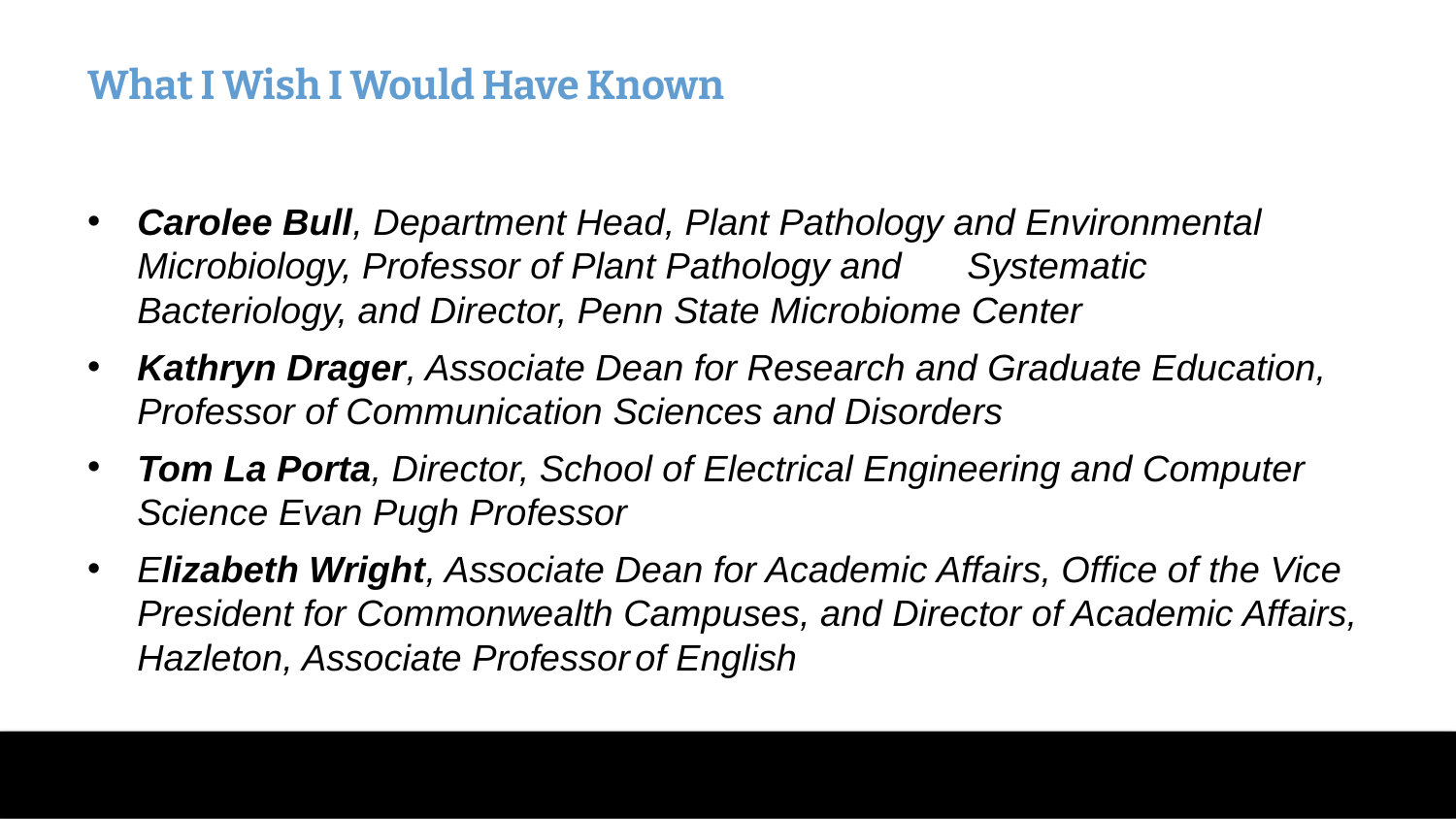

# What I Wish I Would Have Known
Carolee Bull, Department Head, Plant Pathology and Environmental Microbiology, Professor of Plant Pathology and 	Systematic Bacteriology, and Director, Penn State Microbiome Center
Kathryn Drager, Associate Dean for Research and Graduate Education, Professor of Communication Sciences and Disorders
Tom La Porta, Director, School of Electrical Engineering and Computer Science Evan Pugh Professor
Elizabeth Wright, Associate Dean for Academic Affairs, Office of the Vice President for Commonwealth Campuses, and Director of Academic Affairs, Hazleton, Associate Professor	of English